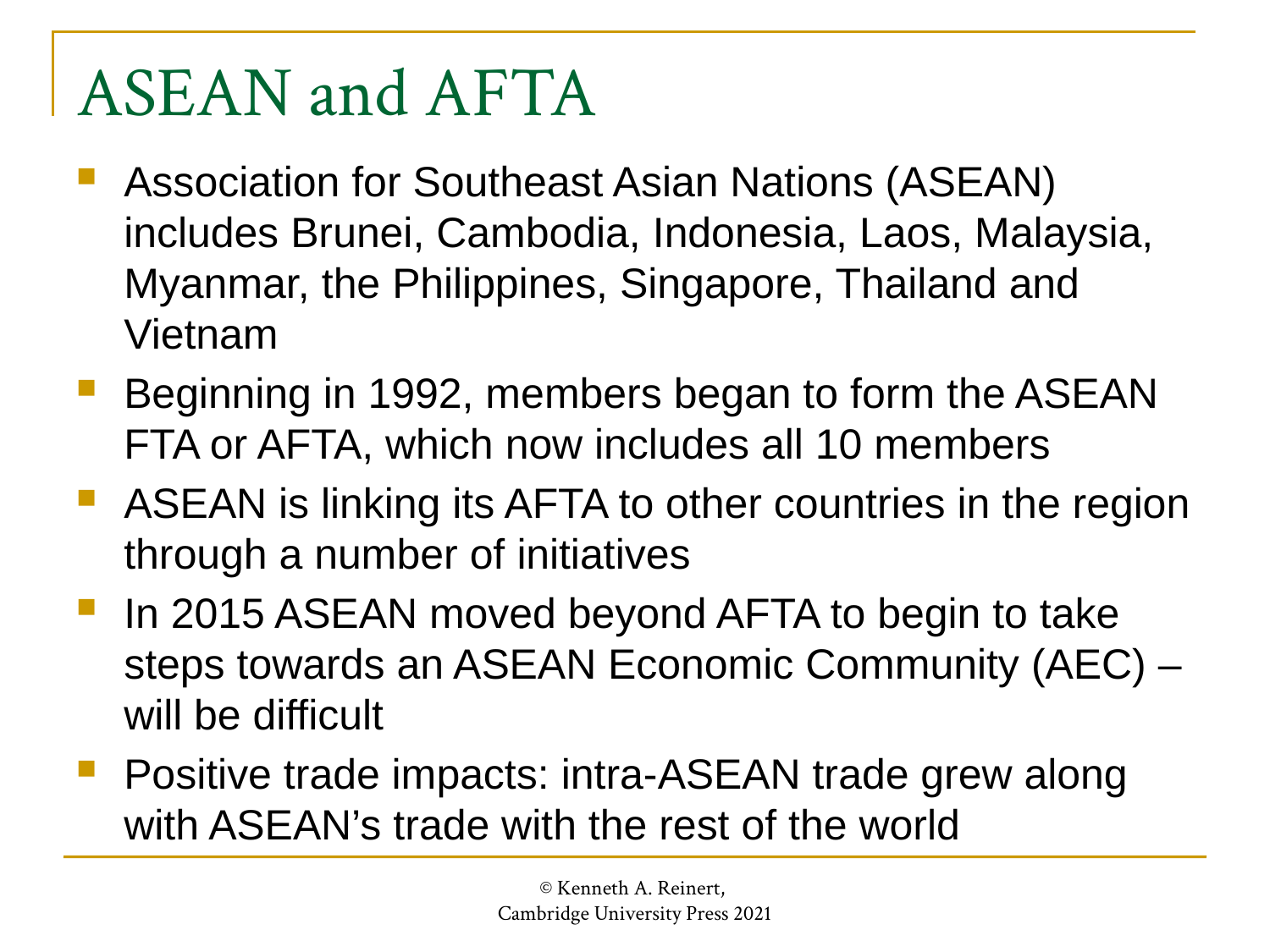

# ASEAN and AFTA
Association for Southeast Asian Nations (ASEAN) includes Brunei, Cambodia, Indonesia, Laos, Malaysia, Myanmar, the Philippines, Singapore, Thailand and Vietnam
Beginning in 1992, members began to form the ASEAN FTA or AFTA, which now includes all 10 members
ASEAN is linking its AFTA to other countries in the region through a number of initiatives
In 2015 ASEAN moved beyond AFTA to begin to take steps towards an ASEAN Economic Community (AEC) – will be difficult
Positive trade impacts: intra-ASEAN trade grew along with ASEAN’s trade with the rest of the world
© Kenneth A. Reinert,
Cambridge University Press 2021